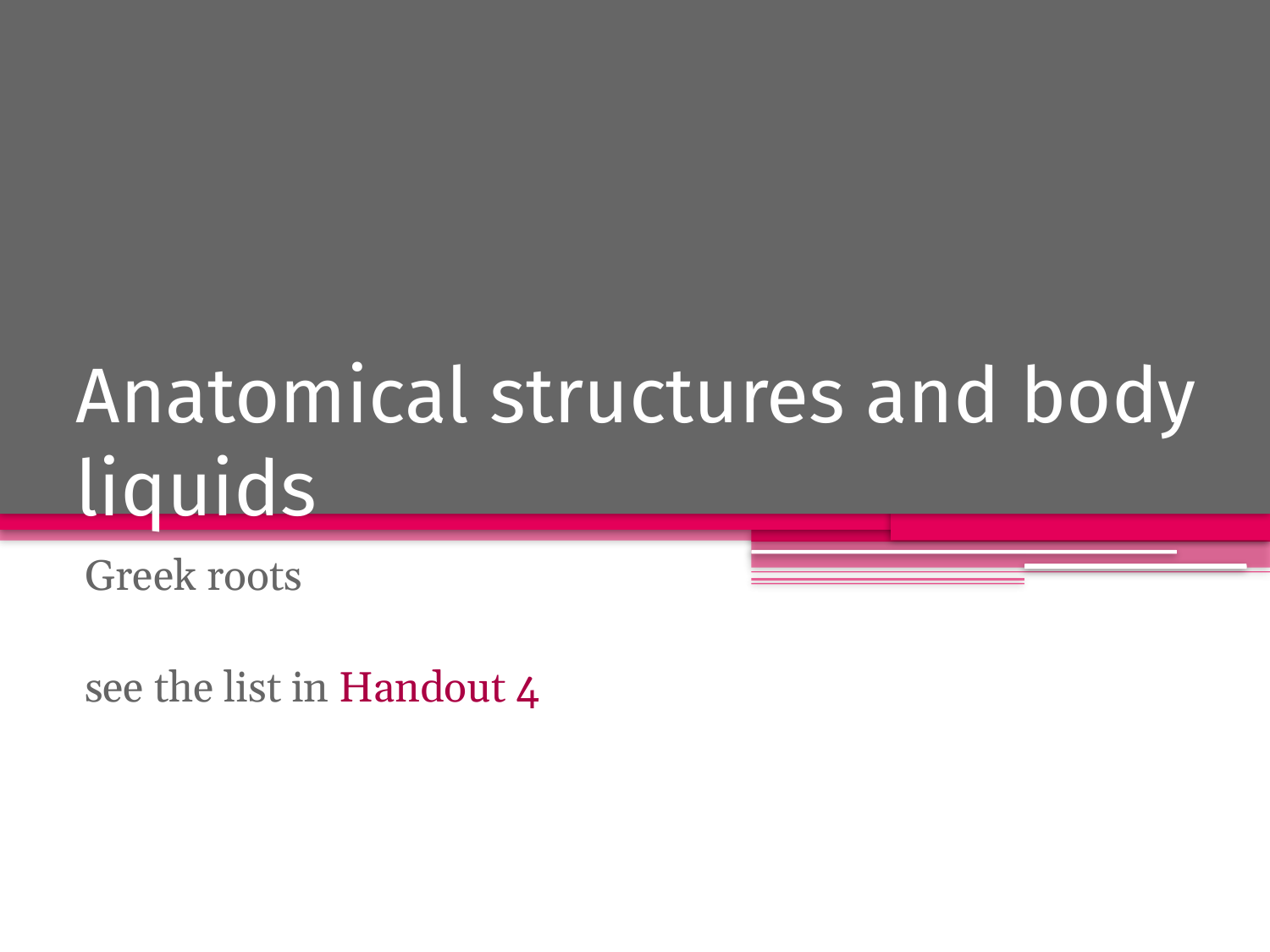

# Anatomical structures and body liquids
Greek roots

see the list in Handout 4